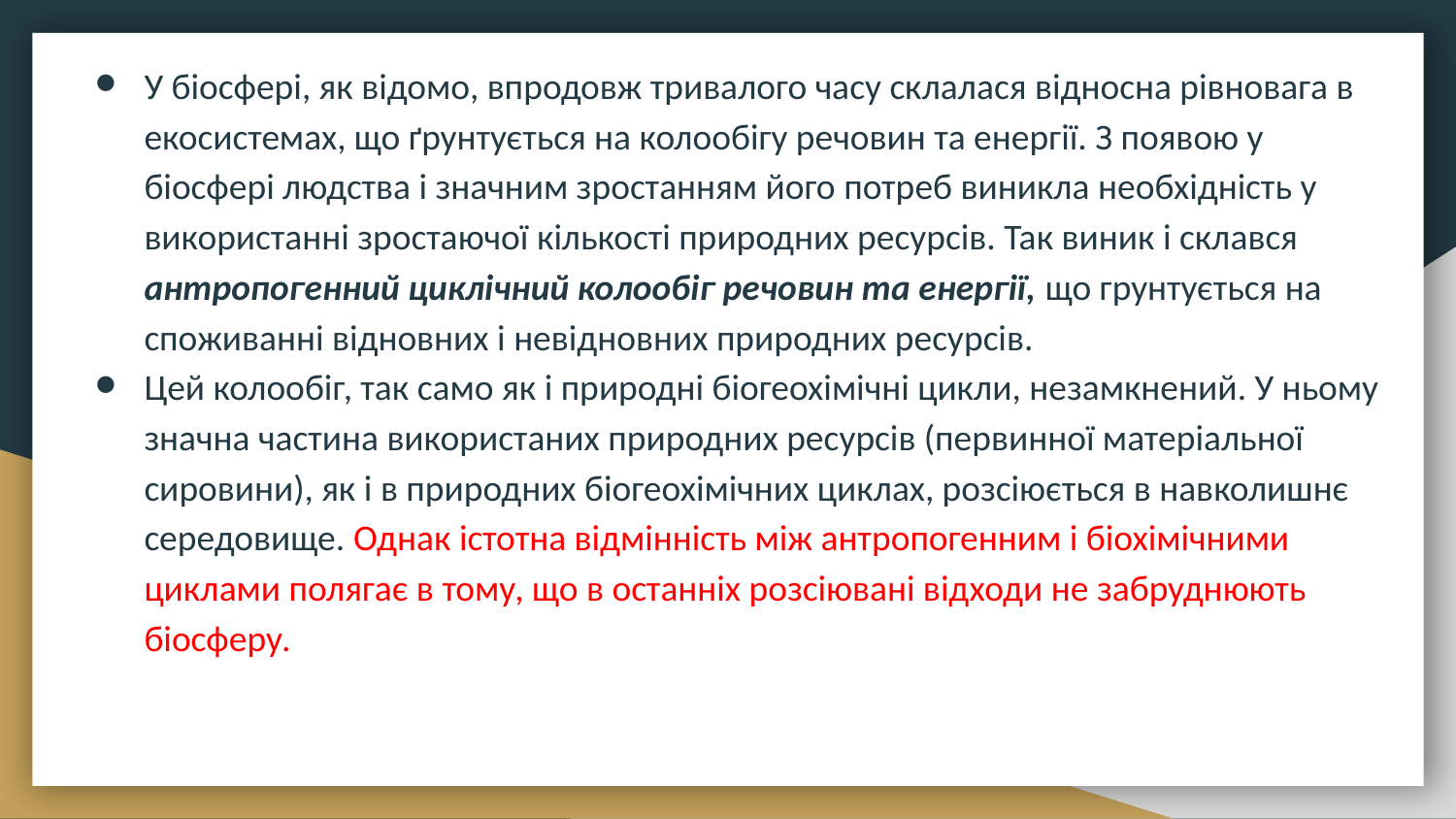

У біосфері, як відомо, впродовж тривалого часу склалася відносна рівновага в екосистемах, що ґрунтується на колообігу речовин та енергії. З появою у біосфері людства і значним зростанням його потреб виникла необхідність у використанні зростаючої кількості природних ресурсів. Так виник і склався антропогенний циклічний колообіг речовин та енергії, що грунтується на споживанні відновних і невідновних природних ресурсів.
Цей колообіг, так само як і природні біогеохімічні цикли, незамкнений. У ньому значна частина використаних природних ресурсів (первинної матеріальної сировини), як і в природних біогеохімічних циклах, розсіюється в навколишнє середовище. Однак істотна відмінність між антропогенним і біохімічними циклами полягає в тому, що в останніх розсіювані відходи не забруднюють біосферу.